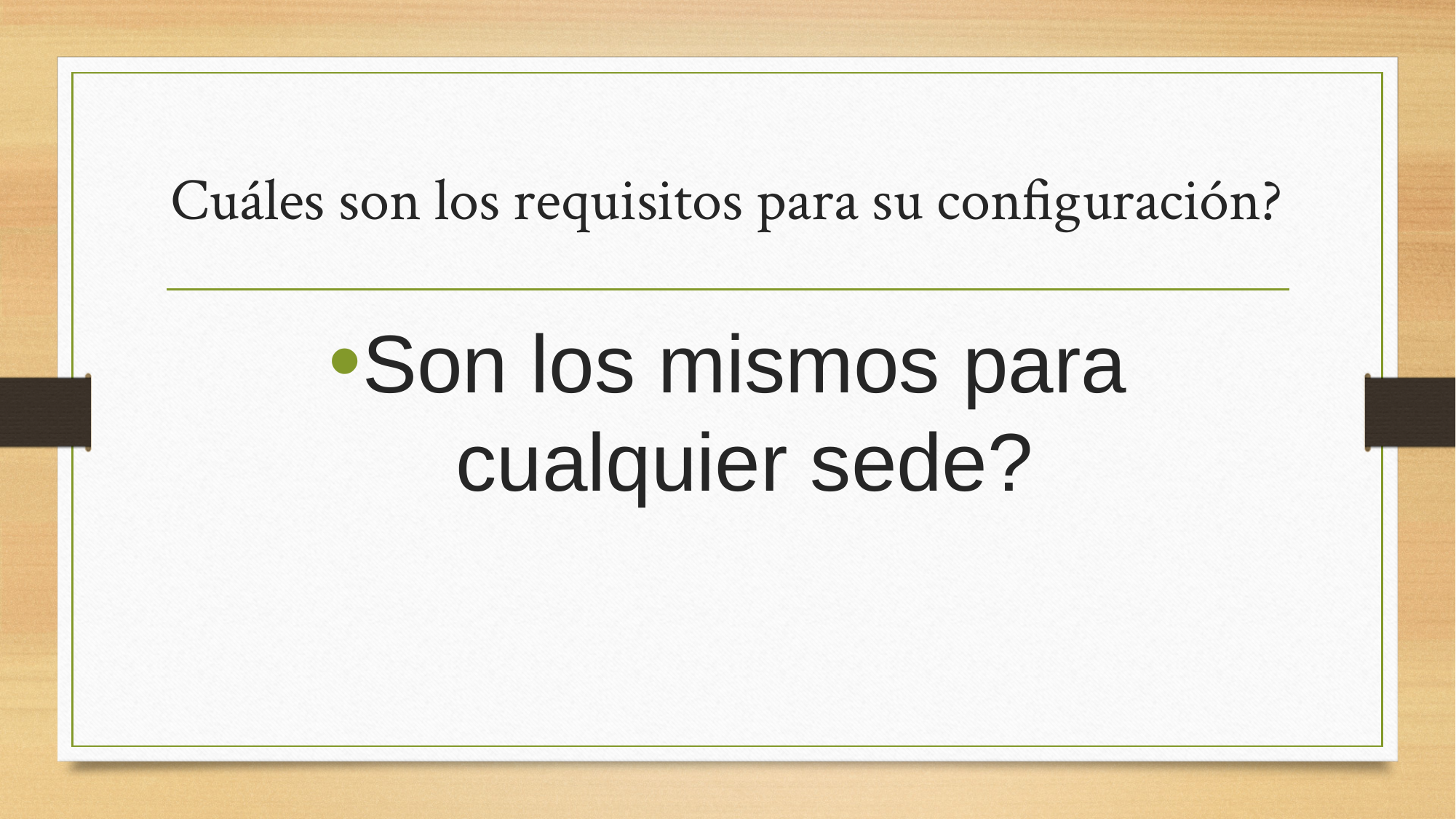

# Cuáles son los requisitos para su configuración?
Son los mismos para cualquier sede?